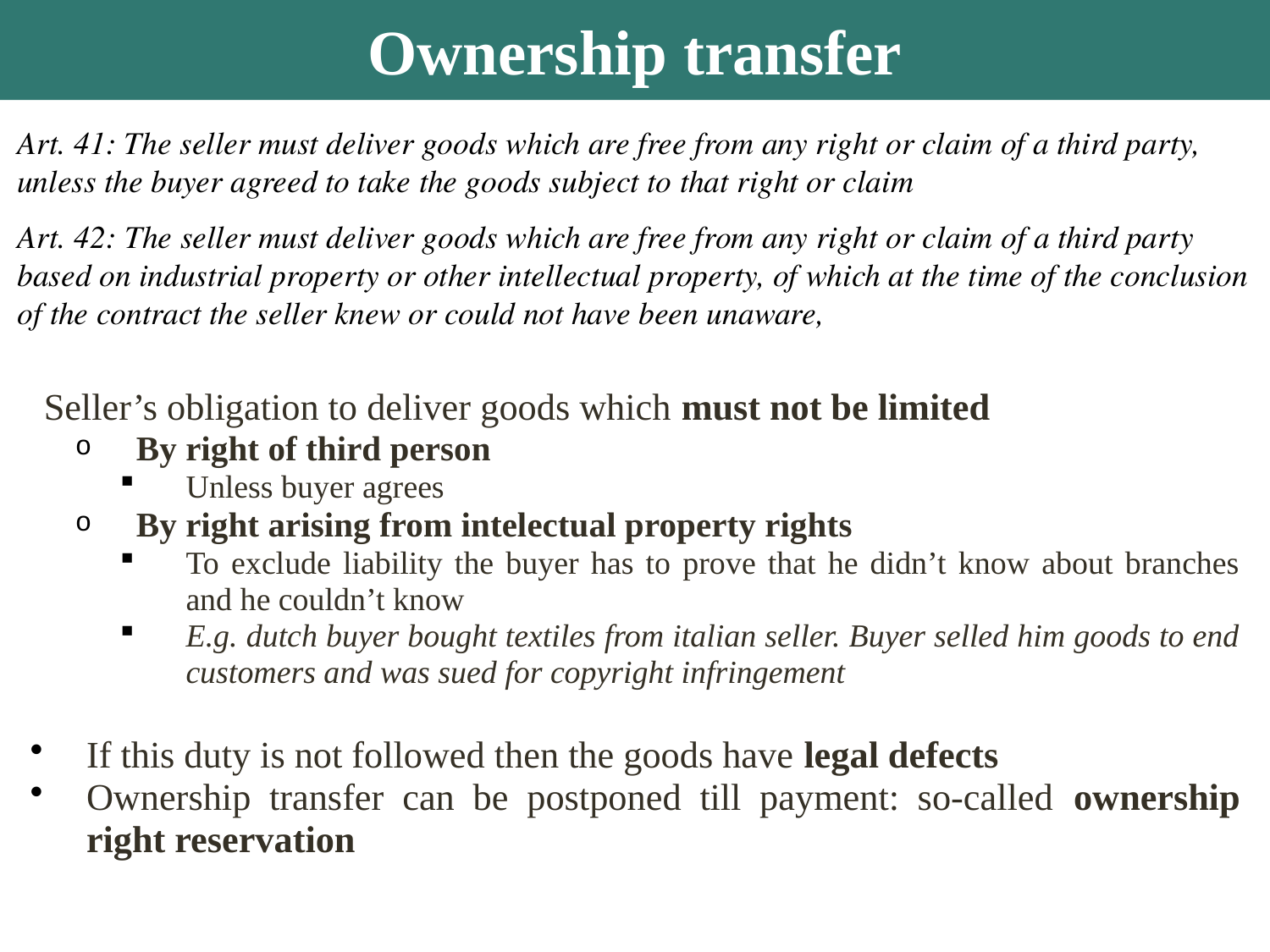

Ownership transfer
Art. 41: The seller must deliver goods which are free from any right or claim of a third party, unless the buyer agreed to take the goods subject to that right or claim
Art. 42: The seller must deliver goods which are free from any right or claim of a third party based on industrial property or other intellectual property, of which at the time of the conclusion of the contract the seller knew or could not have been unaware,
Seller’s obligation to deliver goods which must not be limited
By right of third person
Unless buyer agrees
By right arising from intelectual property rights
To exclude liability the buyer has to prove that he didn’t know about branches and he couldn’t know
E.g. dutch buyer bought textiles from italian seller. Buyer selled him goods to end customers and was sued for copyright infringement

If this duty is not followed then the goods have legal defects
Ownership transfer can be postponed till payment: so-called ownership right reservation